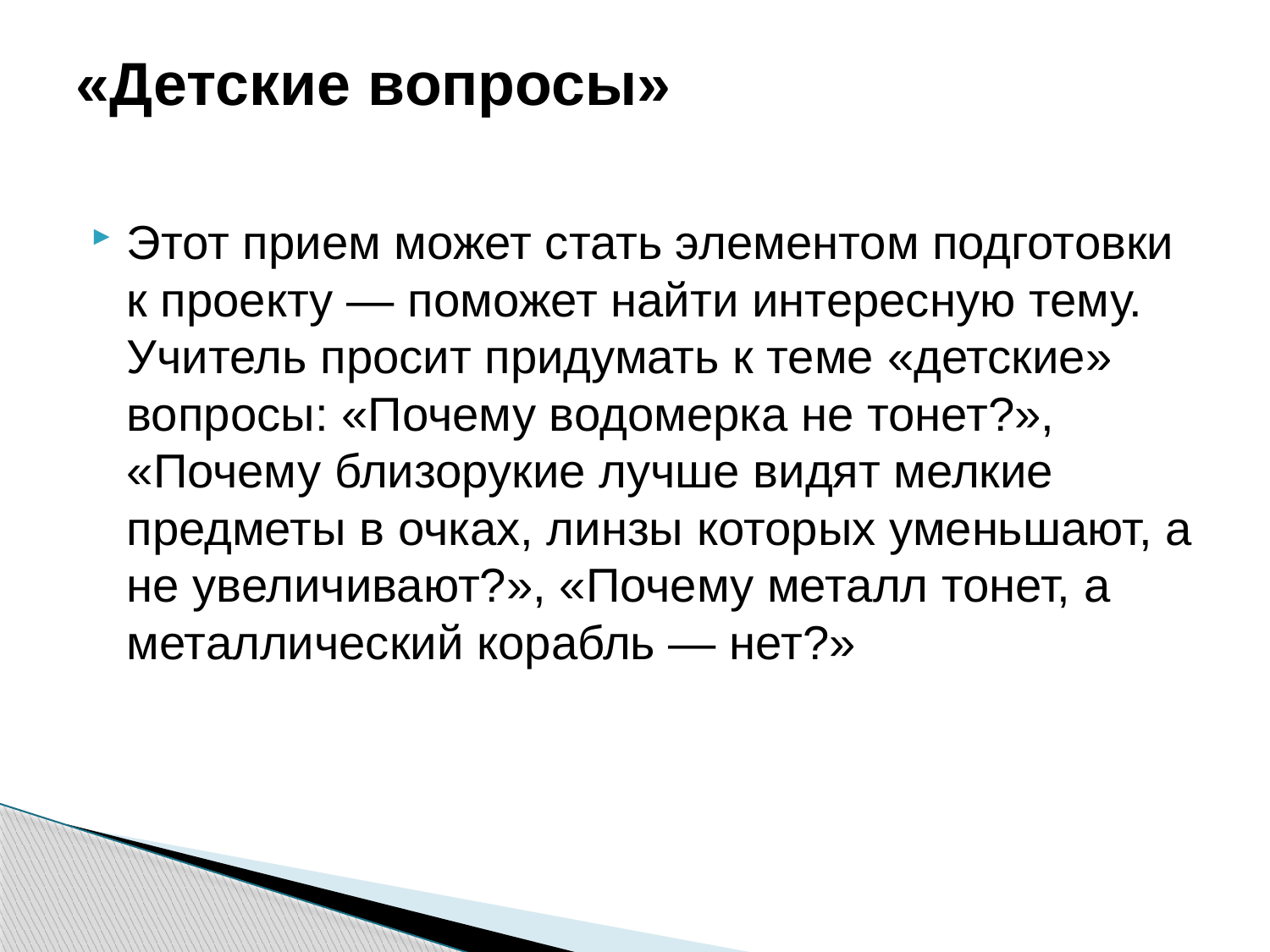

# «Детские вопросы»
Этот прием может стать элементом подготовки к проекту — поможет найти интересную тему. Учитель просит придумать к теме «детские» вопросы: «Почему водомерка не тонет?», «Почему близорукие лучше видят мелкие предметы в очках, линзы которых уменьшают, а не увеличивают?», «Почему металл тонет, а металлический корабль — нет?»